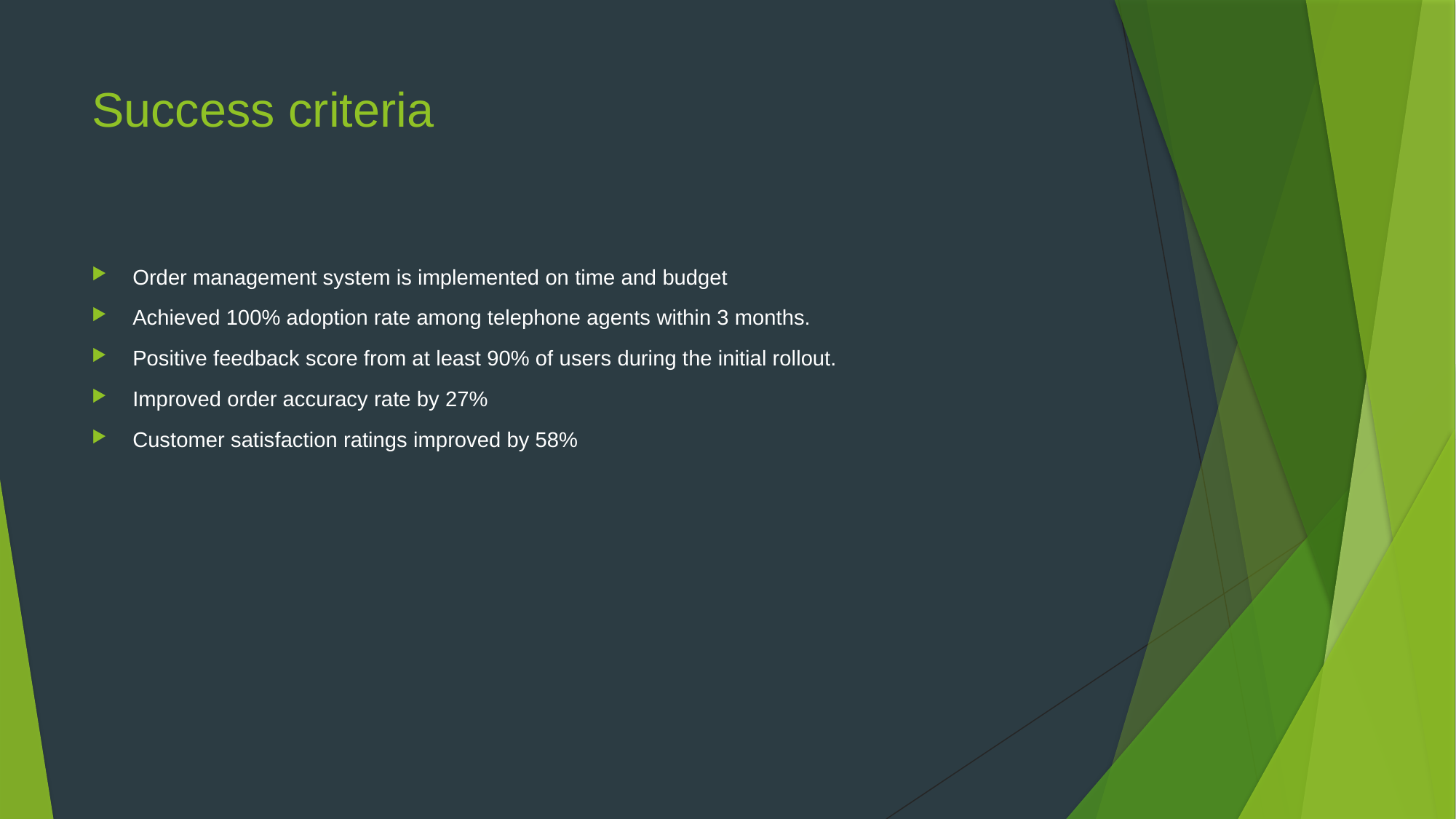

# Success criteria
Order management system is implemented on time and budget
Achieved 100% adoption rate among telephone agents within 3 months.
Positive feedback score from at least 90% of users during the initial rollout.
Improved order accuracy rate by 27%
Customer satisfaction ratings improved by 58%